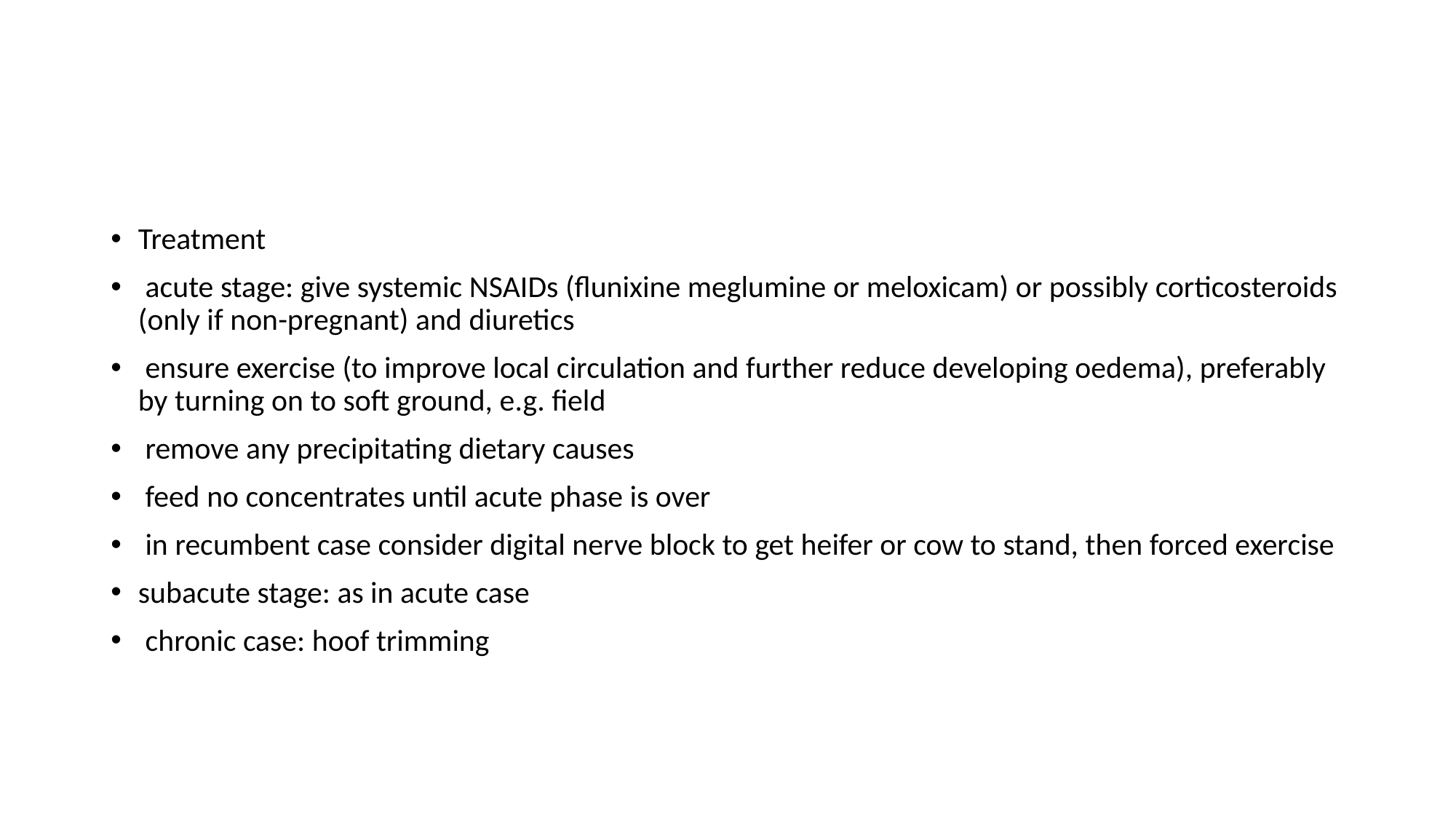

Treatment
 acute stage: give systemic NSAIDs (flunixine meglumine or meloxicam) or possibly corticosteroids (only if non-pregnant) and diuretics
 ensure exercise (to improve local circulation and further reduce developing oedema), preferably by turning on to soft ground, e.g. field
 remove any precipitating dietary causes
 feed no concentrates until acute phase is over
 in recumbent case consider digital nerve block to get heifer or cow to stand, then forced exercise
subacute stage: as in acute case
 chronic case: hoof trimming